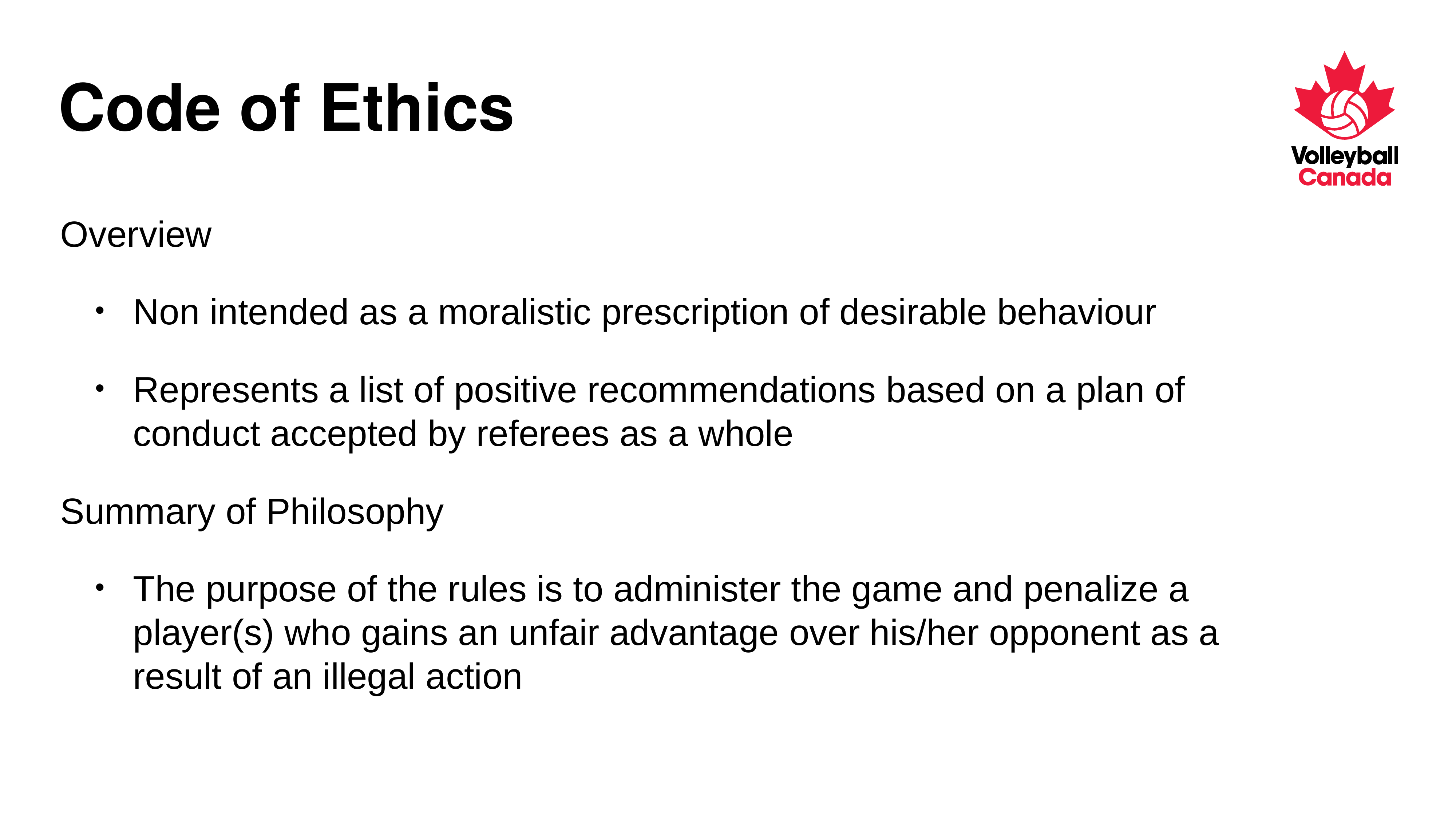

# Code of Ethics
Overview
Non intended as a moralistic prescription of desirable behaviour
Represents a list of positive recommendations based on a plan of conduct accepted by referees as a whole
Summary of Philosophy
The purpose of the rules is to administer the game and penalize a player(s) who gains an unfair advantage over his/her opponent as a result of an illegal action